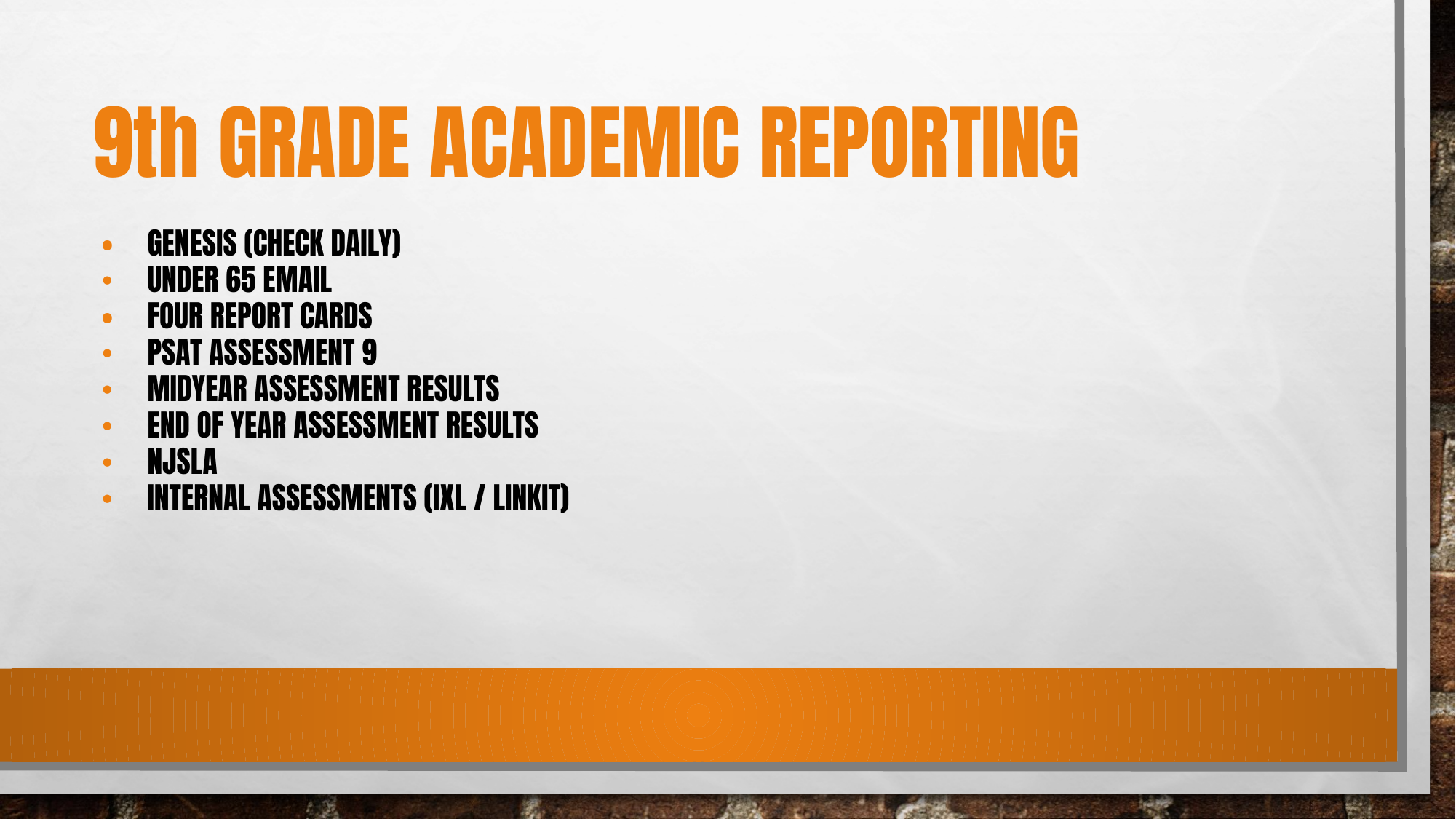

# 9th GRADE ACADEMIC REPORTING
GENESIS (CHECK DAILY)
UNDER 65 EMAIL
FOUR REPORT CARDS
PSAT ASSESSMENT 9
MIDYEAR ASSESSMENT RESULTS
END OF YEAR ASSESSMENT RESULTS
NJSLA
INTERNAL ASSESSMENTS (IXL / LINKIT)